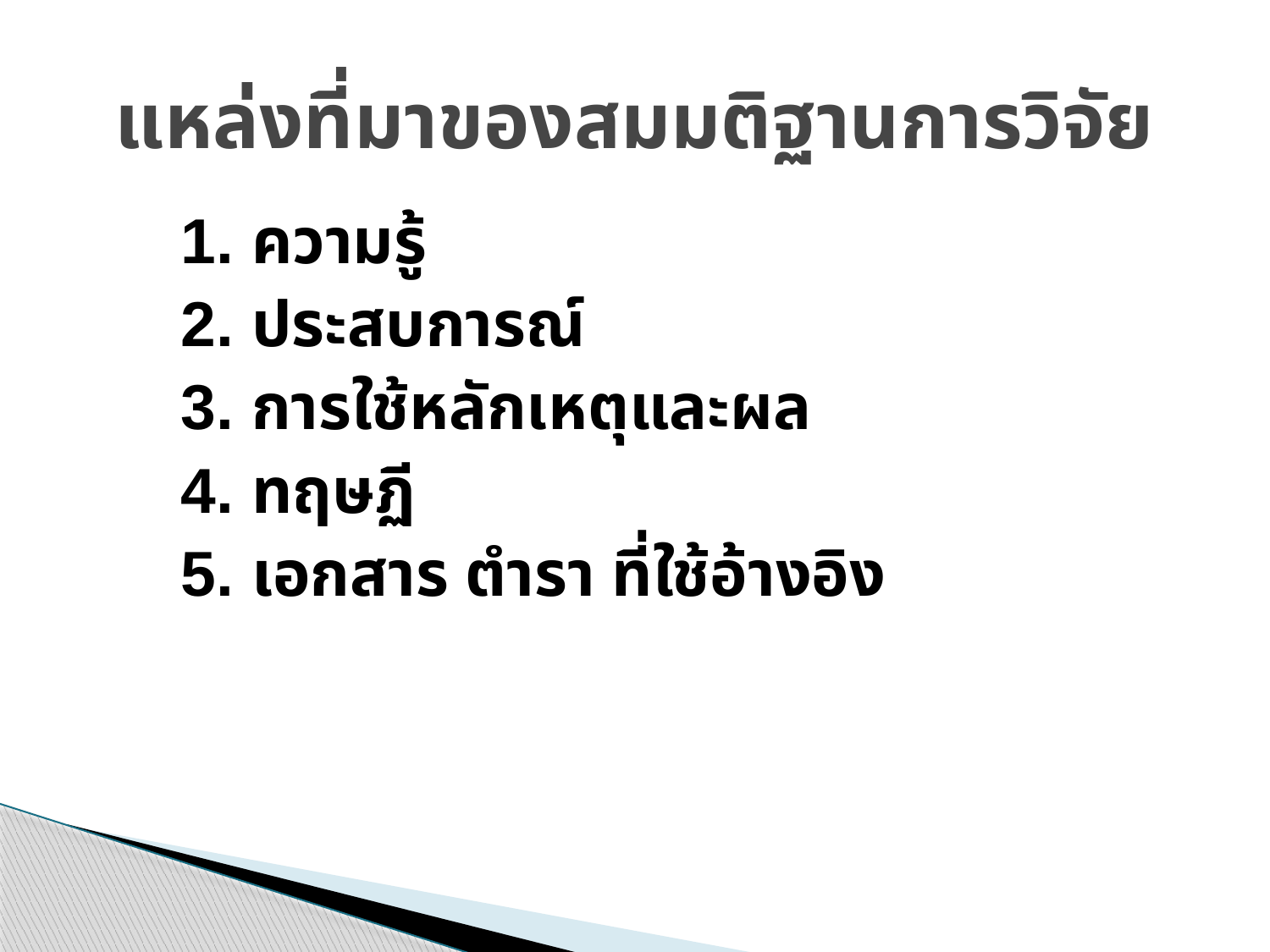

# แหล่งที่มาของสมมติฐานการวิจัย
1. ความรู้
2. ประสบการณ์
3. การใช้หลักเหตุและผล
4. ทฤษฏี
5. เอกสาร ตำรา ที่ใช้อ้างอิง